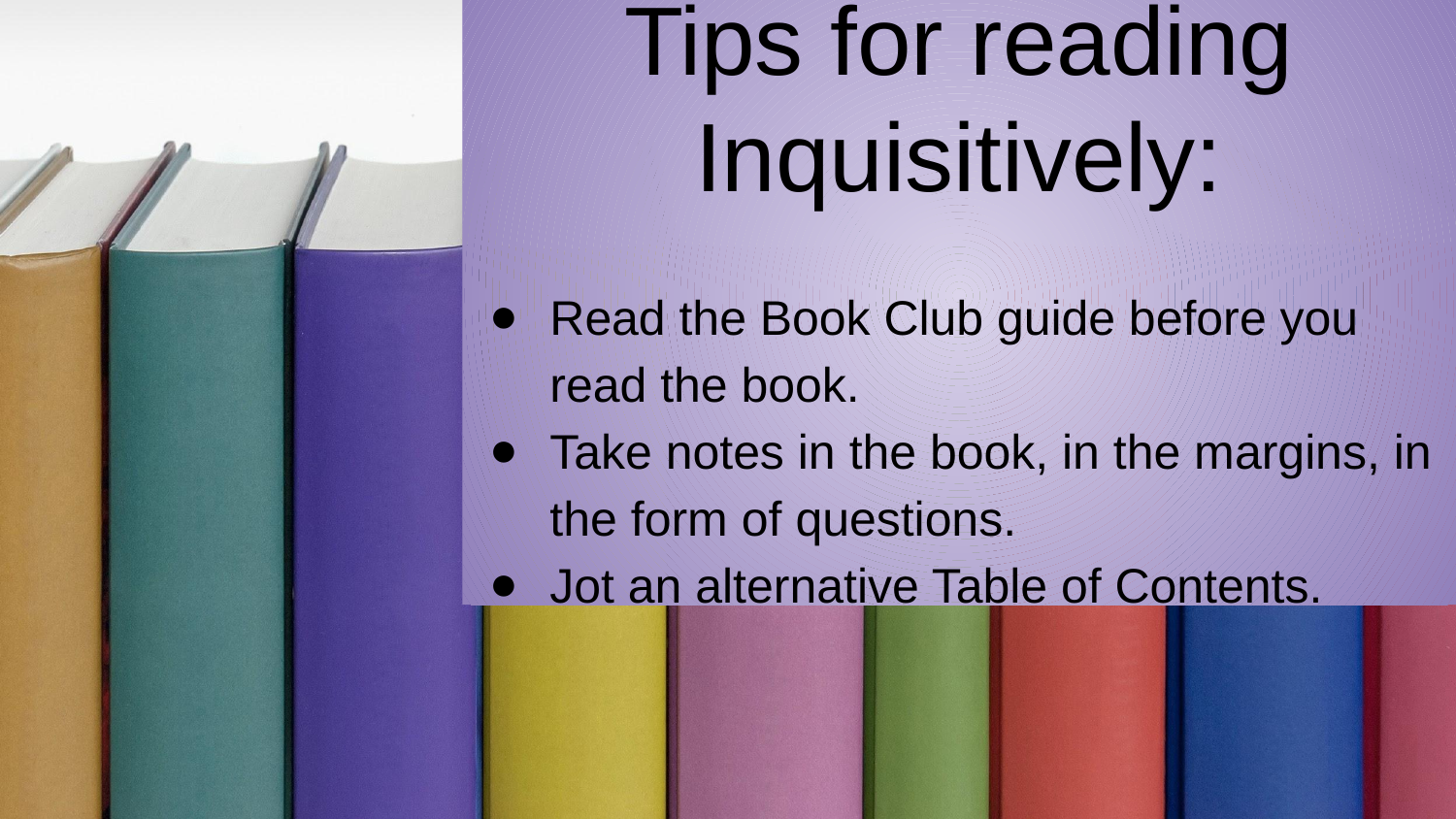

# Tips for reading Inquisitively:

Read the Book Club guide before you read the book.
Take notes in the book, in the margins, in the form of questions.
Jot an alternative Table of Contents.